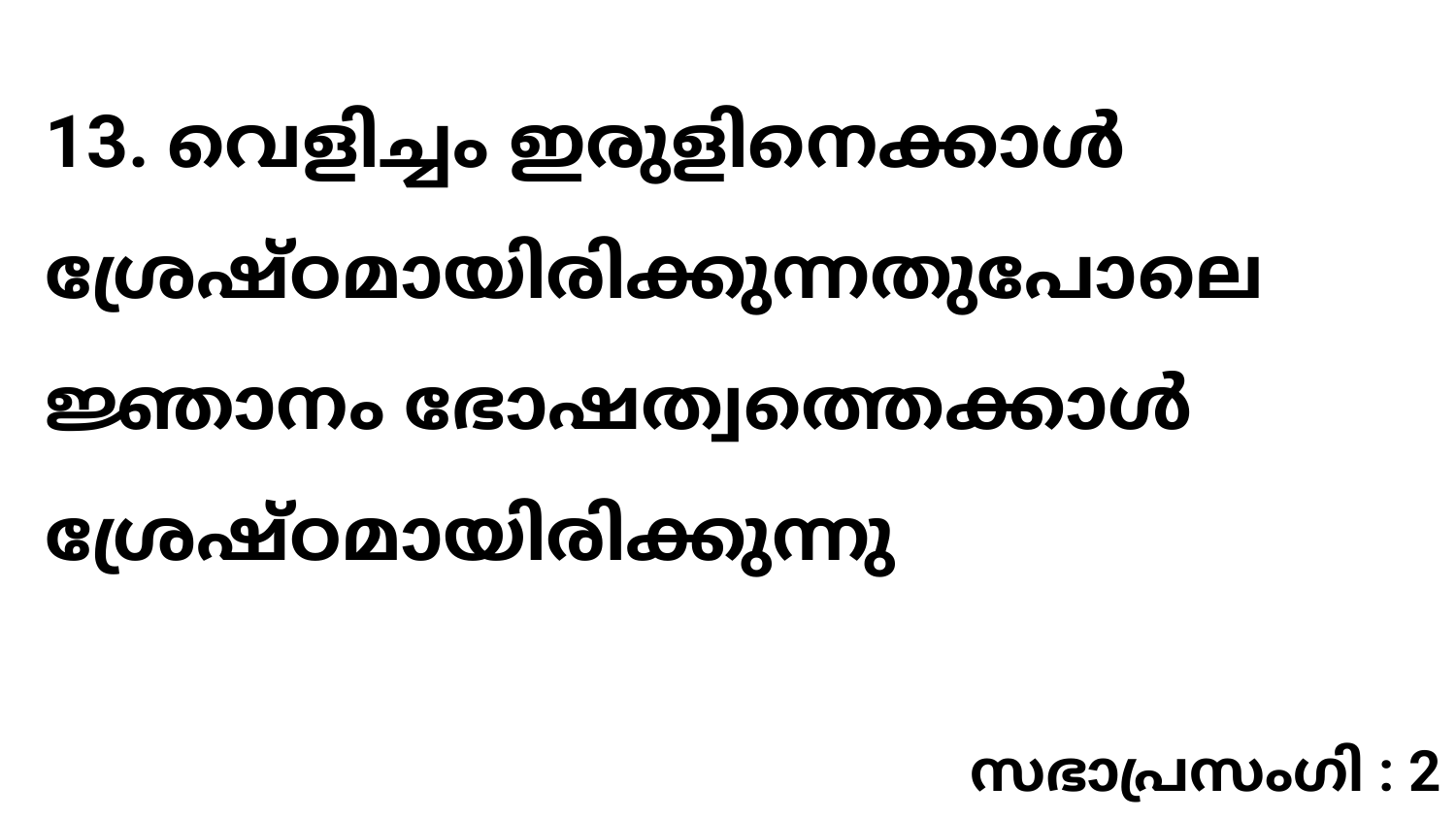

13. വെളിച്ചം ഇരുളിനെക്കാൾ ശ്രേഷ്ഠമായിരിക്കുന്നതുപോലെ ജ്ഞാനം ഭോഷത്വത്തെക്കാൾ ശ്രേഷ്ഠമായിരിക്കുന്നു
സഭാപ്രസംഗി : 2